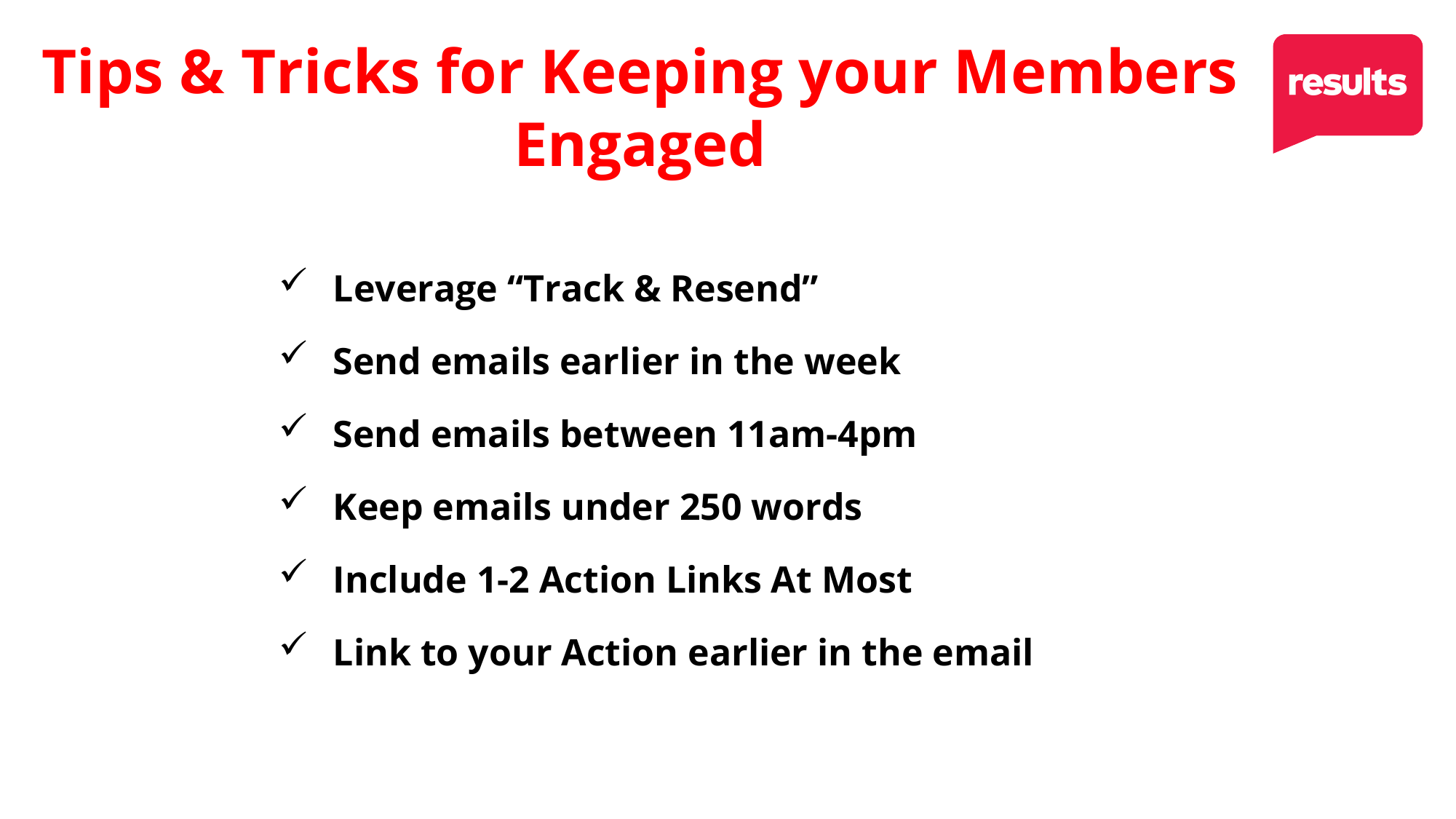

# Tips & Tricks for Keeping your Members Engaged
Leverage “Track & Resend”
Send emails earlier in the week
Send emails between 11am-4pm
Keep emails under 250 words
Include 1-2 Action Links At Most
Link to your Action earlier in the email